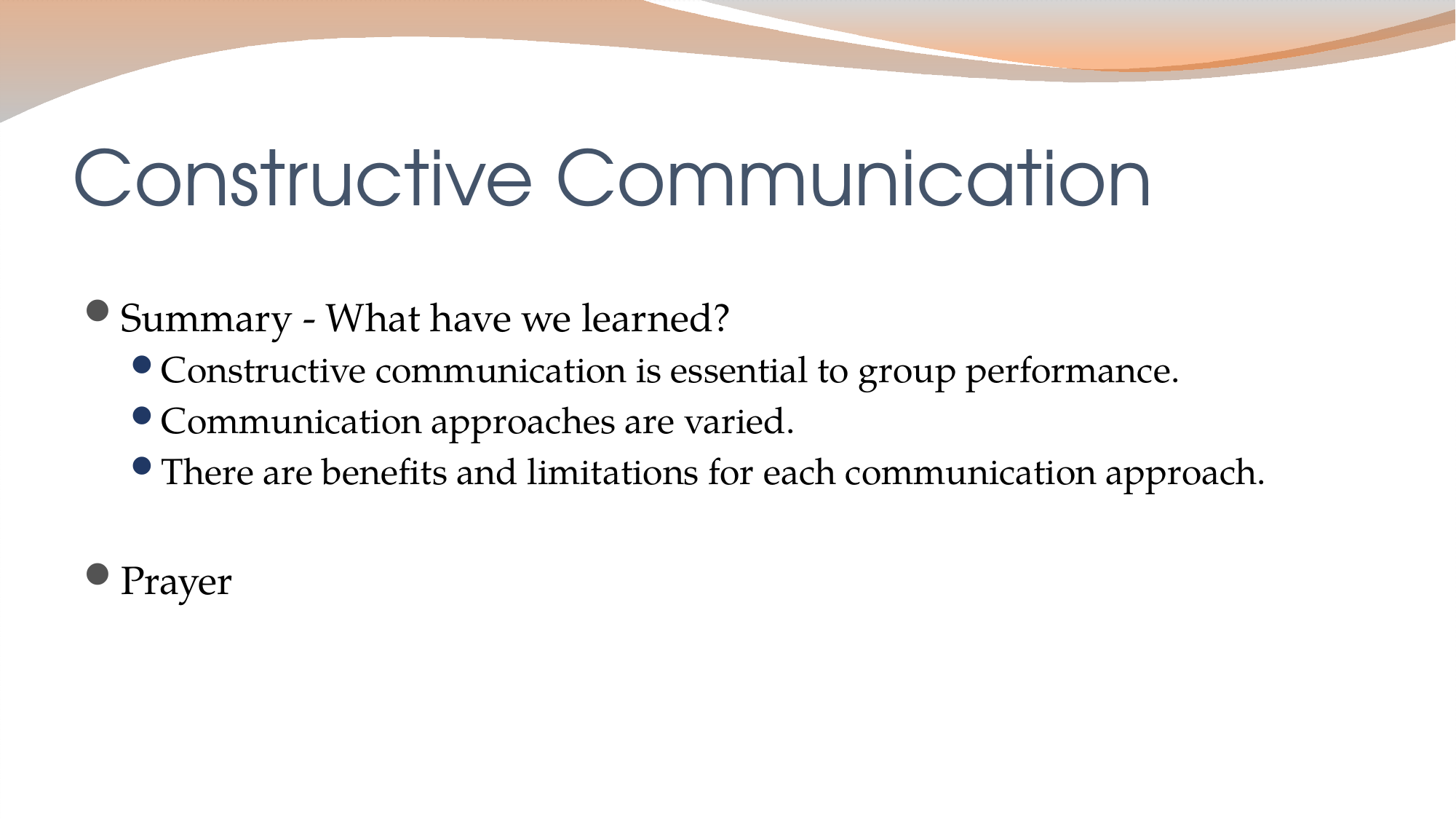

# Constructive Communication

Summary - What have we learned?
Constructive communication is essential to group performance.
Communication approaches are varied.
There are benefits and limitations for each communication approach.

Prayer